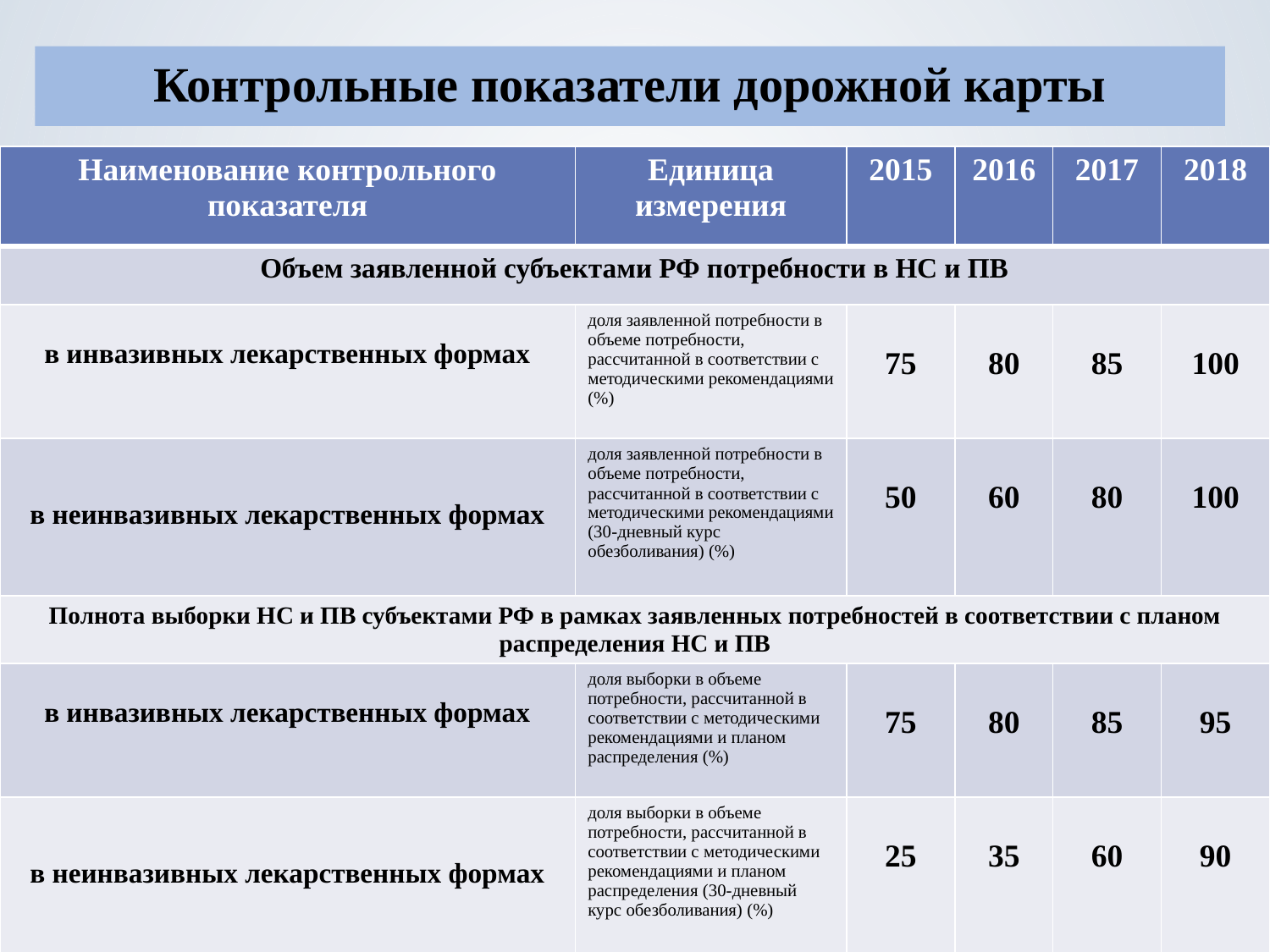

Контрольные показатели дорожной карты
| Наименование контрольного показателя | Единица измерения | 2015 | 2016 | 2017 | 2018 |
| --- | --- | --- | --- | --- | --- |
| Объем заявленной субъектами РФ потребности в НС и ПВ |  |  |  |  |  |
| в инвазивных лекарственных формах | доля заявленной потребности в объеме потребности, рассчитанной в соответствии с методическими рекомендациями (%) | 75 | 80 | 85 | 100 |
| в неинвазивных лекарственных формах | доля заявленной потребности в объеме потребности, рассчитанной в соответствии с методическими рекомендациями (30-дневный курс обезболивания) (%) | 50 | 60 | 80 | 100 |
| Полнота выборки НС и ПВ субъектами РФ в рамках заявленных потребностей в соответствии с планом распределения НС и ПВ |  |  |  |  |  |
| в инвазивных лекарственных формах | доля выборки в объеме потребности, рассчитанной в соответствии с методическими рекомендациями и планом распределения (%) | 75 | 80 | 85 | 95 |
| в неинвазивных лекарственных формах | доля выборки в объеме потребности, рассчитанной в соответствии с методическими рекомендациями и планом распределения (30-дневный курс обезболивания) (%) | 25 | 35 | 60 | 90 |